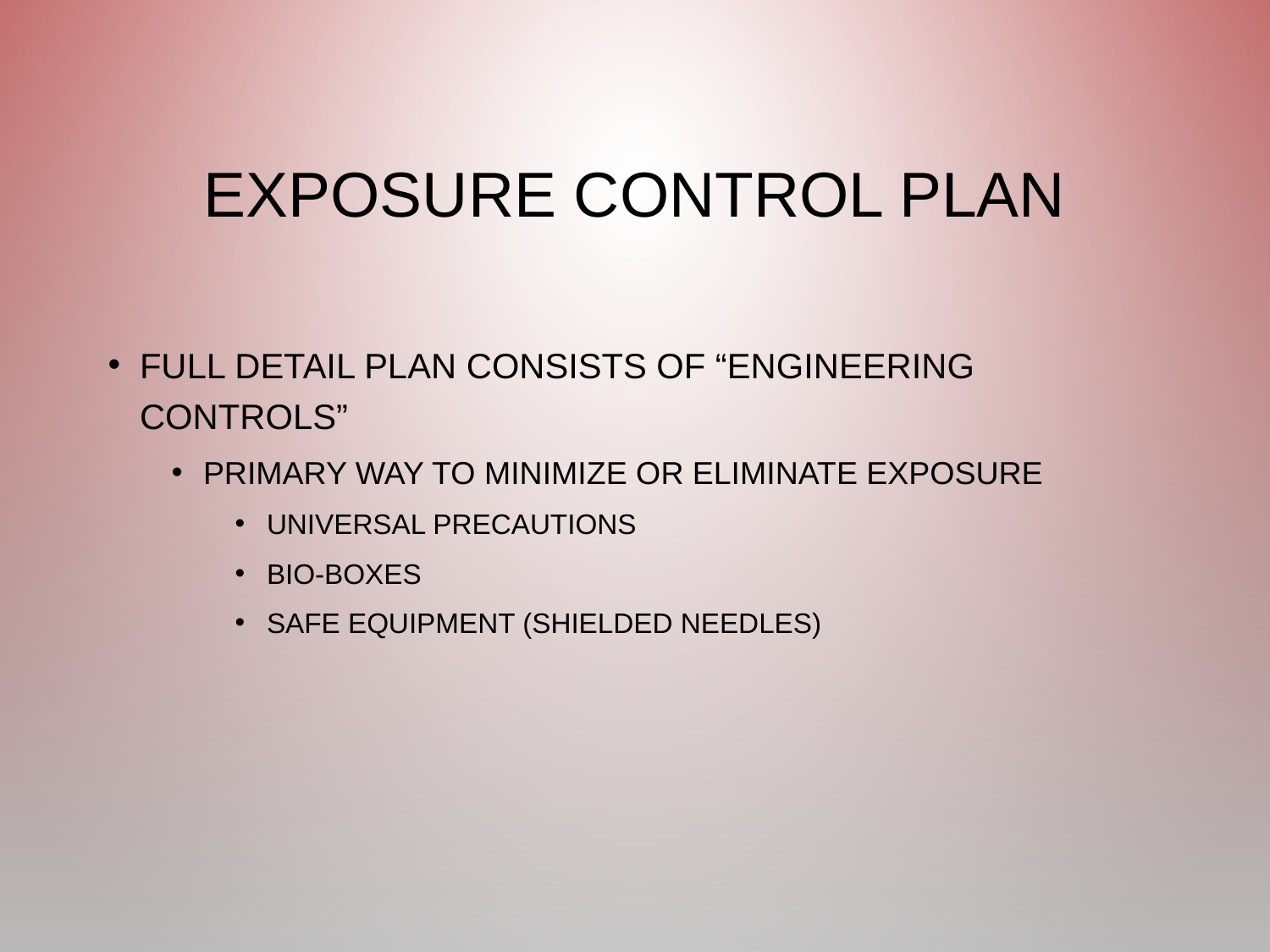

# Exposure Control Plan
Full detail plan consists of “Engineering controls”
Primary way to minimize or eliminate exposure
Universal precautions
Bio-boxes
Safe equipment (shielded needles)